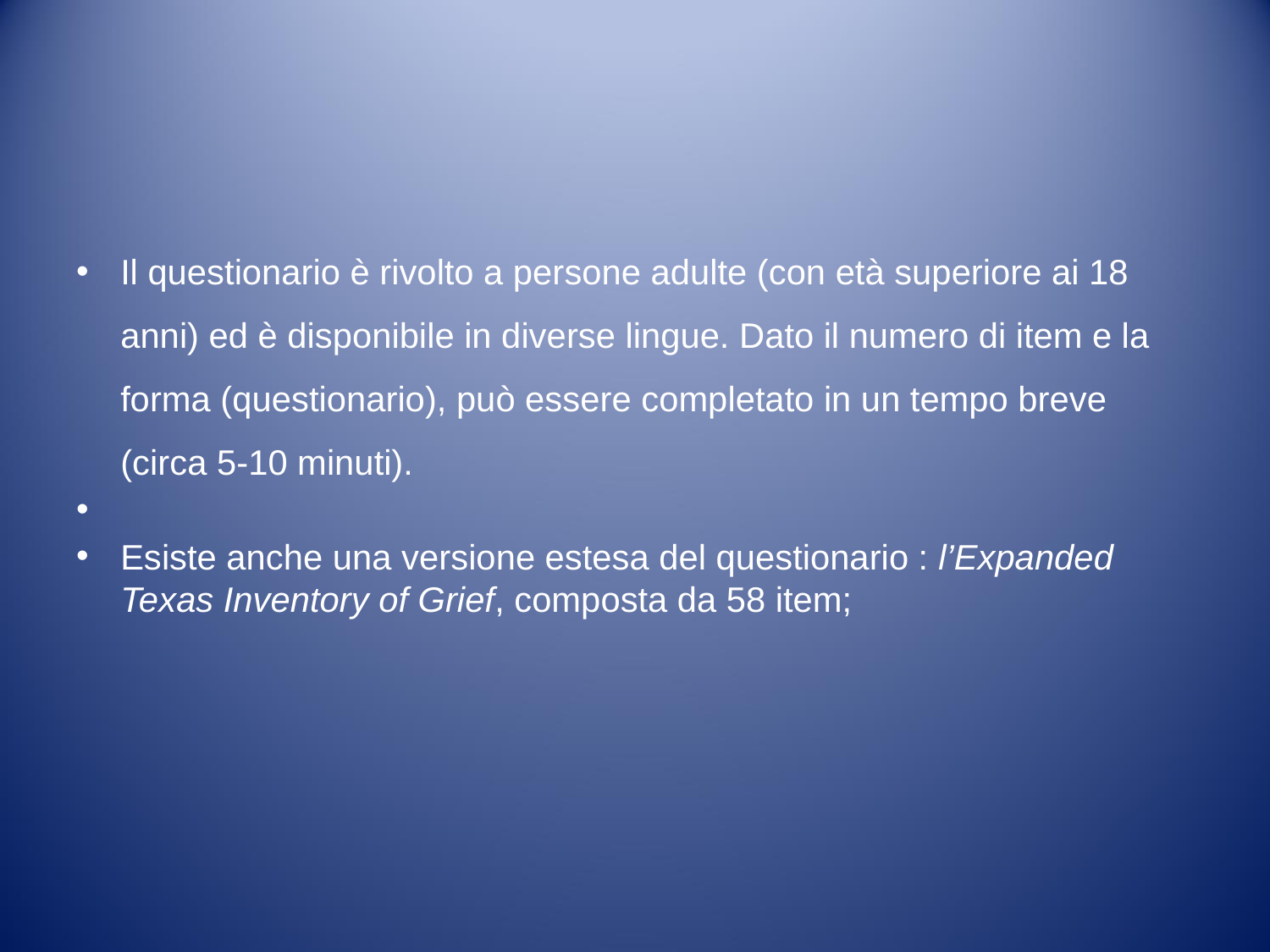

#
Il questionario è rivolto a persone adulte (con età superiore ai 18 anni) ed è disponibile in diverse lingue. Dato il numero di item e la forma (questionario), può essere completato in un tempo breve (circa 5-10 minuti).

Esiste anche una versione estesa del questionario : l’Expanded Texas Inventory of Grief, composta da 58 item;